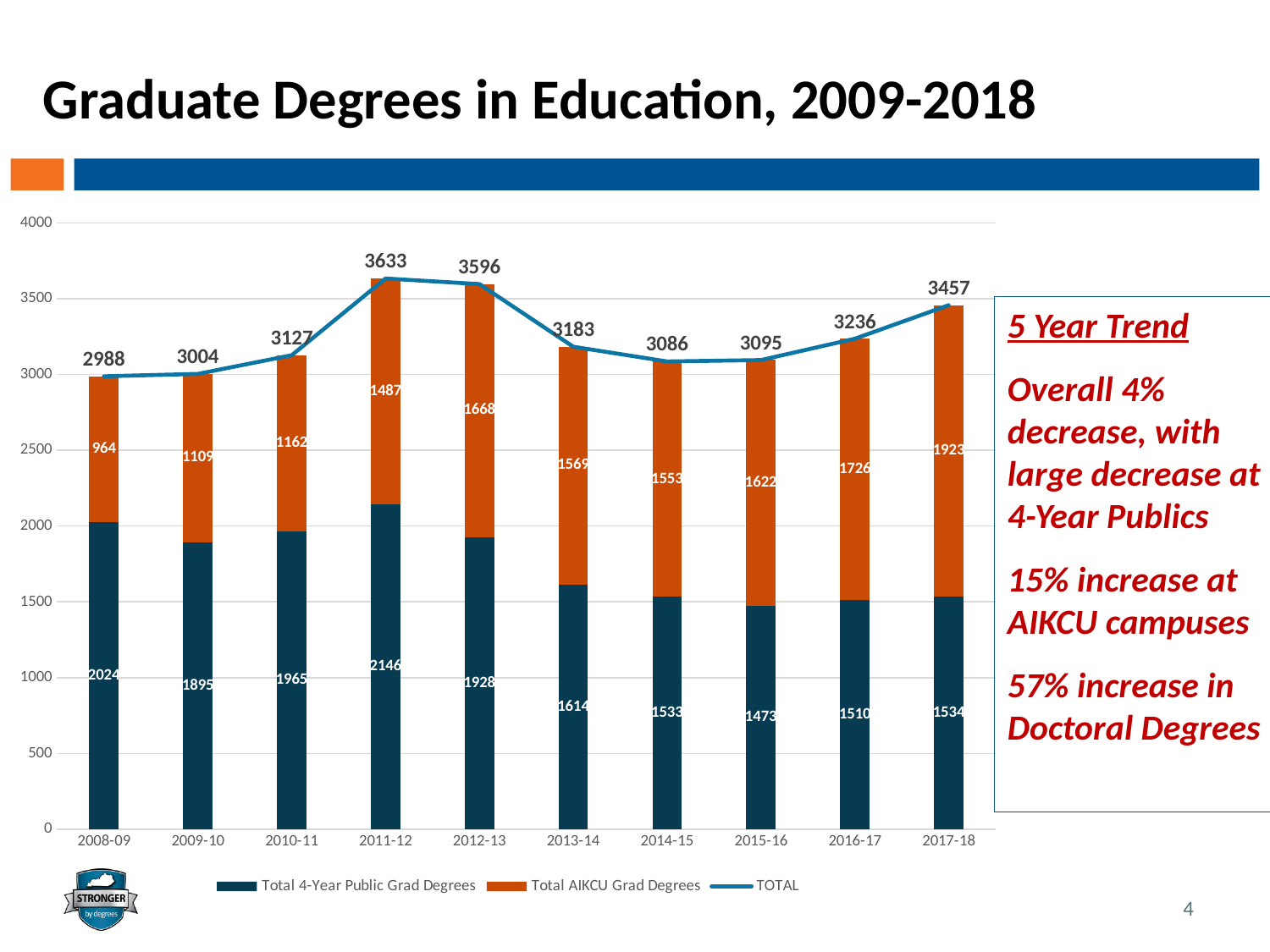

# Graduate Degrees in Education, 2009-2018

### Chart

| Category | Total 4-Year Public Grad Degrees | Total AIKCU Grad Degrees | TOTAL |
|---|---|---|---|
| 2008-09 | 2024.0 | 964.0 | 2988.0 |
| 2009-10 | 1895.0 | 1109.0 | 3004.0 |
| 2010-11 | 1965.0 | 1162.0 | 3127.0 |
| 2011-12 | 2146.0 | 1487.0 | 3633.0 |
| 2012-13 | 1928.0 | 1668.0 | 3596.0 |
| 2013-14 | 1614.0 | 1569.0 | 3183.0 |
| 2014-15 | 1533.0 | 1553.0 | 3086.0 |
| 2015-16 | 1473.0 | 1622.0 | 3095.0 |
| 2016-17 | 1510.0 | 1726.0 | 3236.0 |
| 2017-18 | 1534.0 | 1923.0 | 3457.0 |
5 Year Trend
Overall 4% decrease, with large decrease at 4-Year Publics
15% increase at AIKCU campuses
57% increase in Doctoral Degrees

4